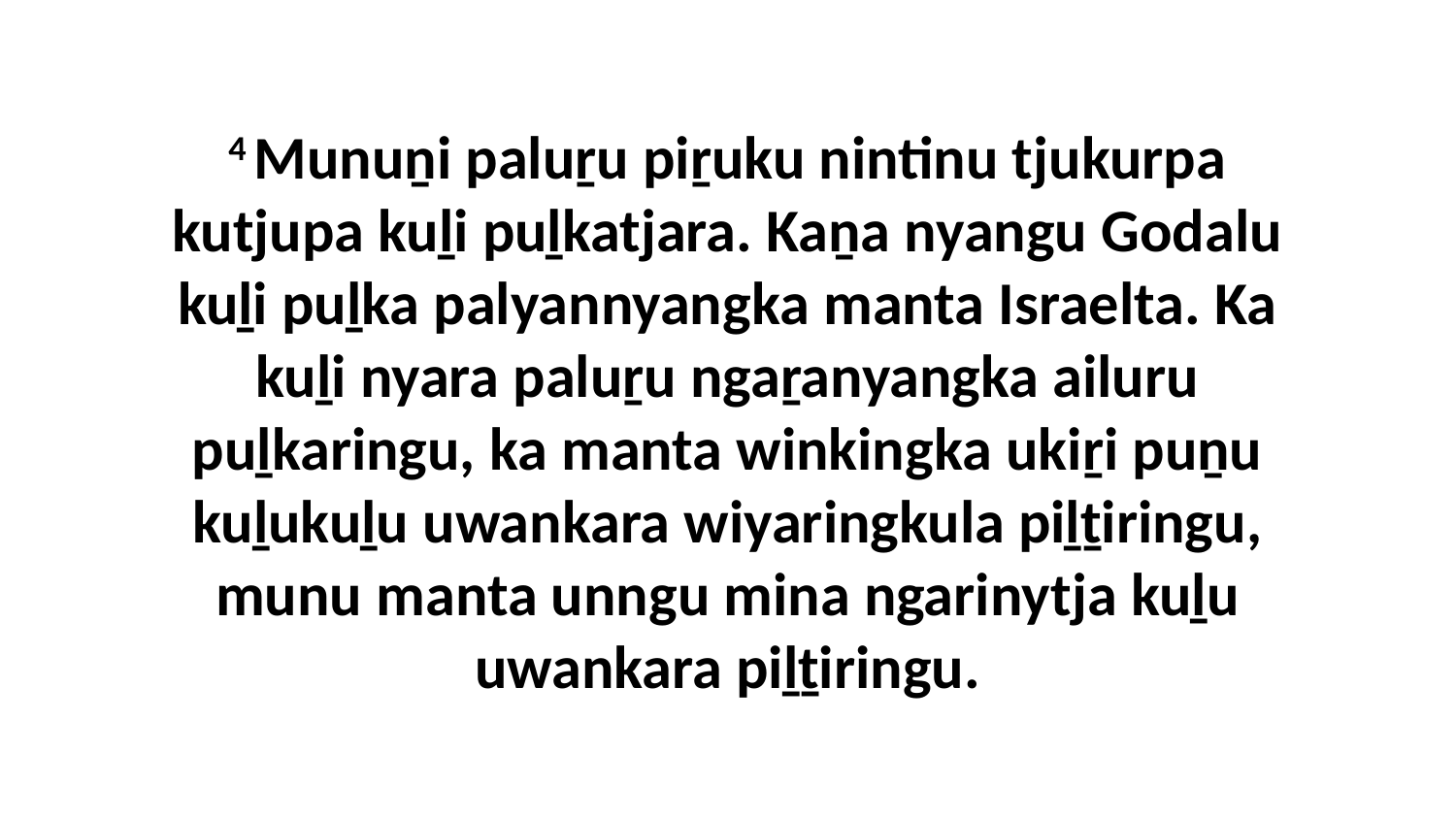

4 Munuṉi paluṟu piṟuku nintinu tjukurpa kutjupa kuḻi puḻkatjara. Kaṉa nyangu Godalu kuḻi puḻka palyannyangka manta Israelta. Ka kuḻi nyara paluṟu ngaṟanyangka ailuru puḻkaringu, ka manta winkingka ukiṟi puṉu kuḻukuḻu uwankara wiyaringkula piḻṯiringu, munu manta unngu mina ngarinytja kuḻu uwankara piḻṯiringu.